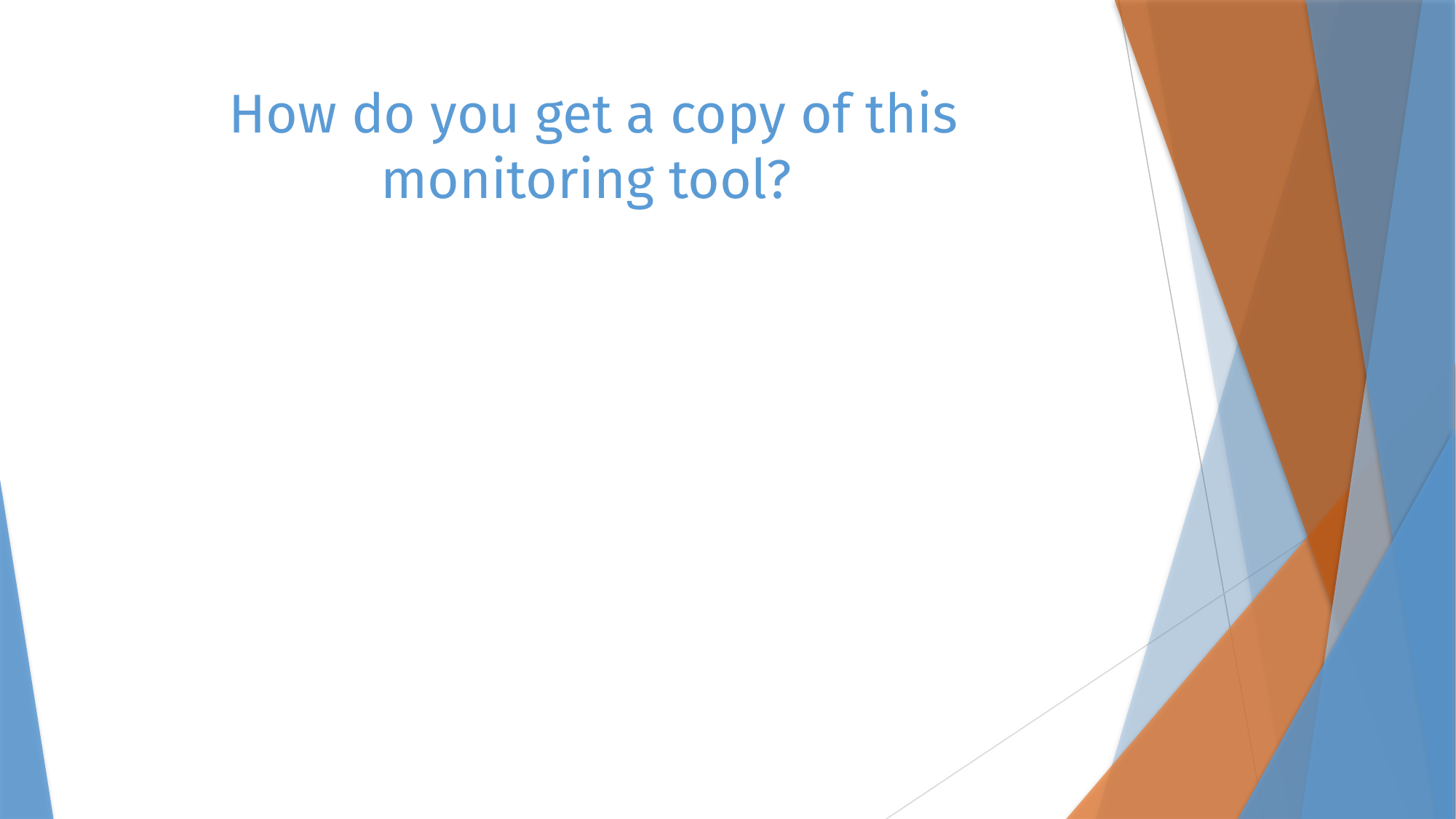

# How do you get a copy of this monitoring tool?